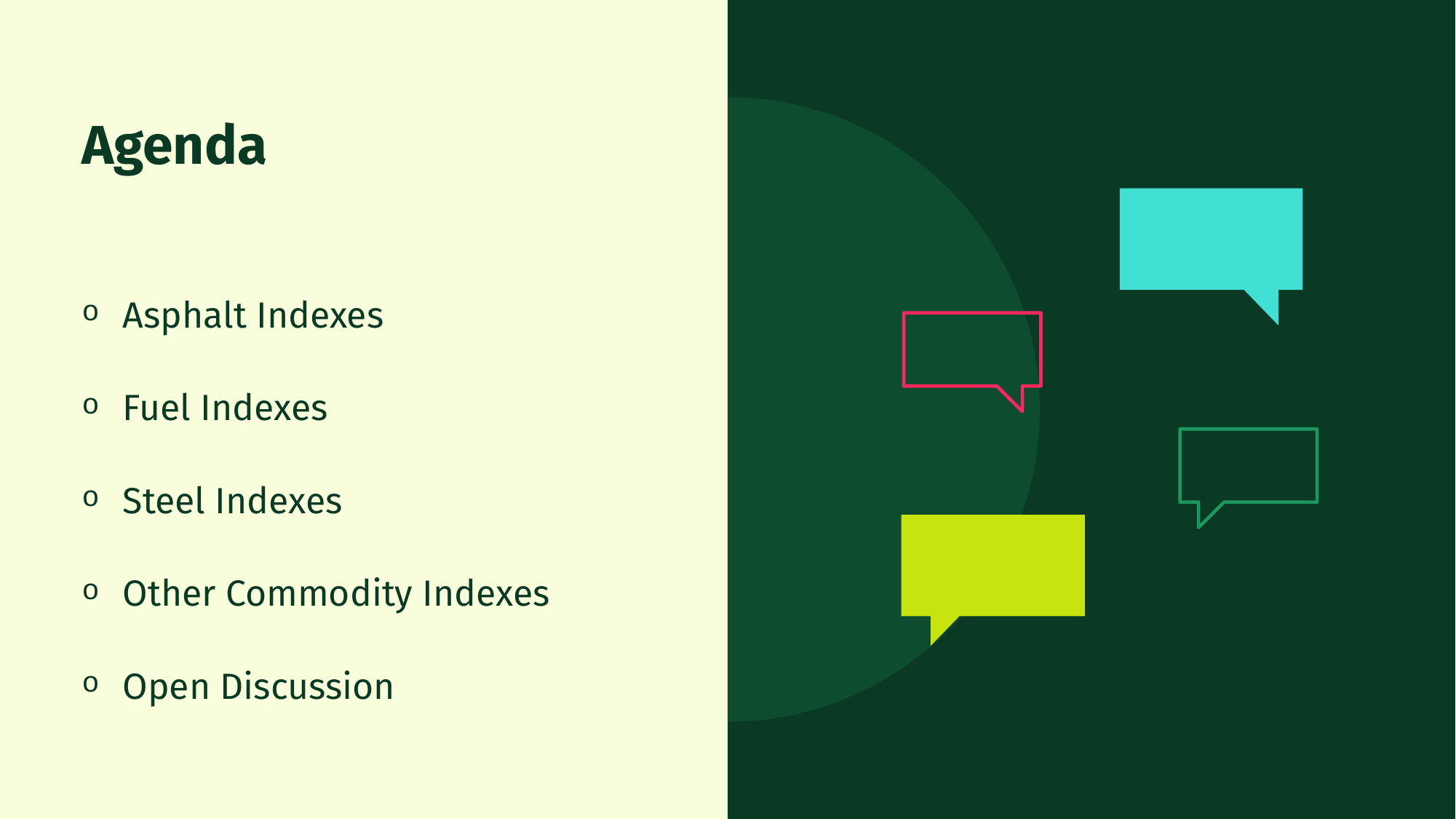

# Agenda
Asphalt Indexes
Fuel Indexes
Steel Indexes
Other Commodity Indexes
Open Discussion